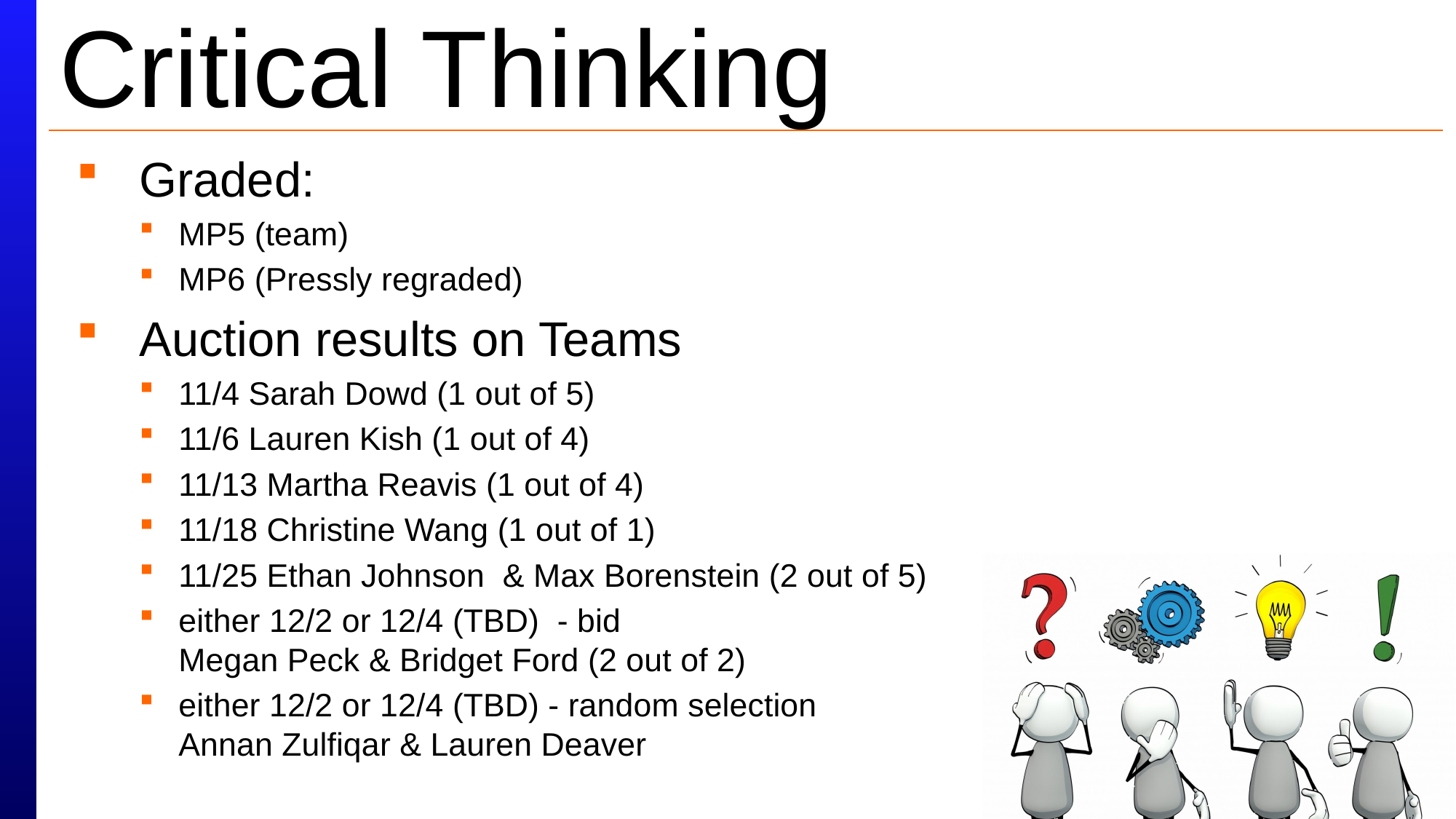

# Critical Thinking
Graded:
MP5 (team)
MP6 (Pressly regraded)
Auction results on Teams
11/4 Sarah Dowd (1 out of 5)
11/6 Lauren Kish (1 out of 4)
11/13 Martha Reavis (1 out of 4)
11/18 Christine Wang (1 out of 1)
11/25 Ethan Johnson  & Max Borenstein (2 out of 5)
either 12/2 or 12/4 (TBD)  - bid
Megan Peck & Bridget Ford (2 out of 2)
either 12/2 or 12/4 (TBD) - random selection
Annan Zulfiqar & Lauren Deaver